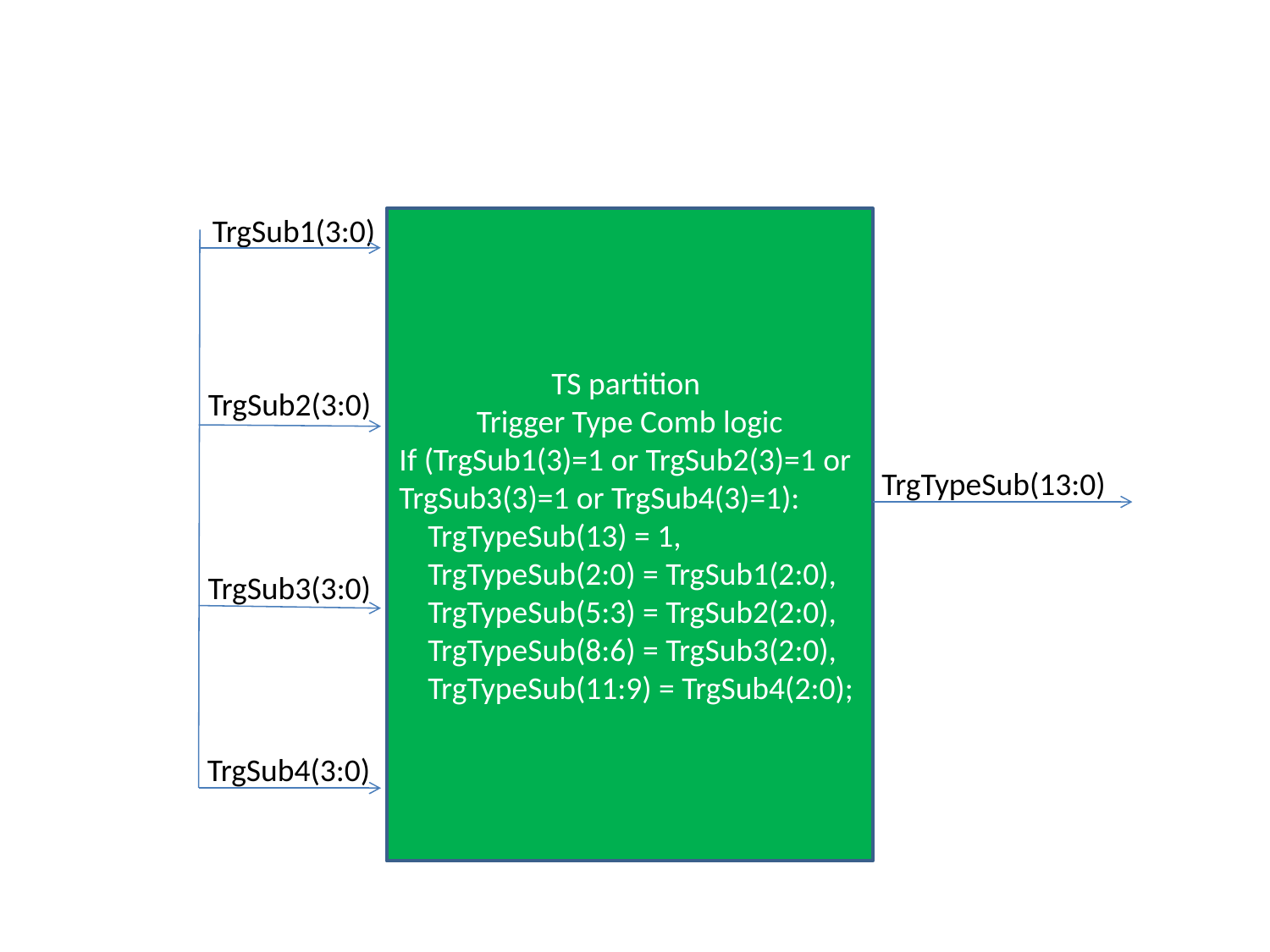

TrgSub1(3:0)
TS partition
Trigger Type Comb logic
If (TrgSub1(3)=1 or TrgSub2(3)=1 or TrgSub3(3)=1 or TrgSub4(3)=1):
    TrgTypeSub(13) = 1,
    TrgTypeSub(2:0) = TrgSub1(2:0),
    TrgTypeSub(5:3) = TrgSub2(2:0),
    TrgTypeSub(8:6) = TrgSub3(2:0),
    TrgTypeSub(11:9) = TrgSub4(2:0);
TrgSub2(3:0)
TrgTypeSub(13:0)
TrgSub3(3:0)
TrgSub4(3:0)